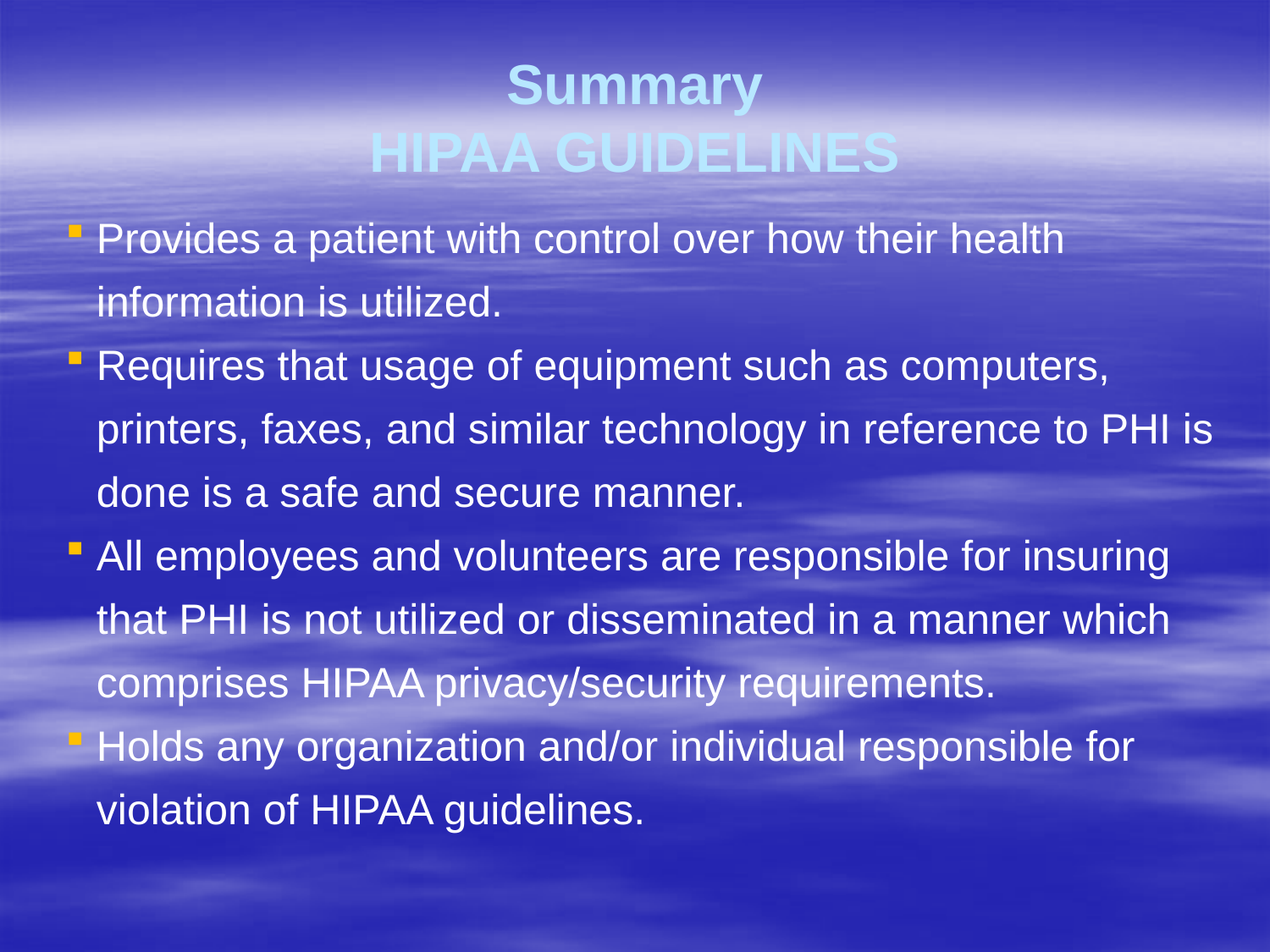

Summary
HIPAA GUIDELINES

Provides a patient with control over how their health information is utilized.
Requires that usage of equipment such as computers, printers, faxes, and similar technology in reference to PHI is done is a safe and secure manner.
All employees and volunteers are responsible for insuring that PHI is not utilized or disseminated in a manner which comprises HIPAA privacy/security requirements.
Holds any organization and/or individual responsible for violation of HIPAA guidelines.